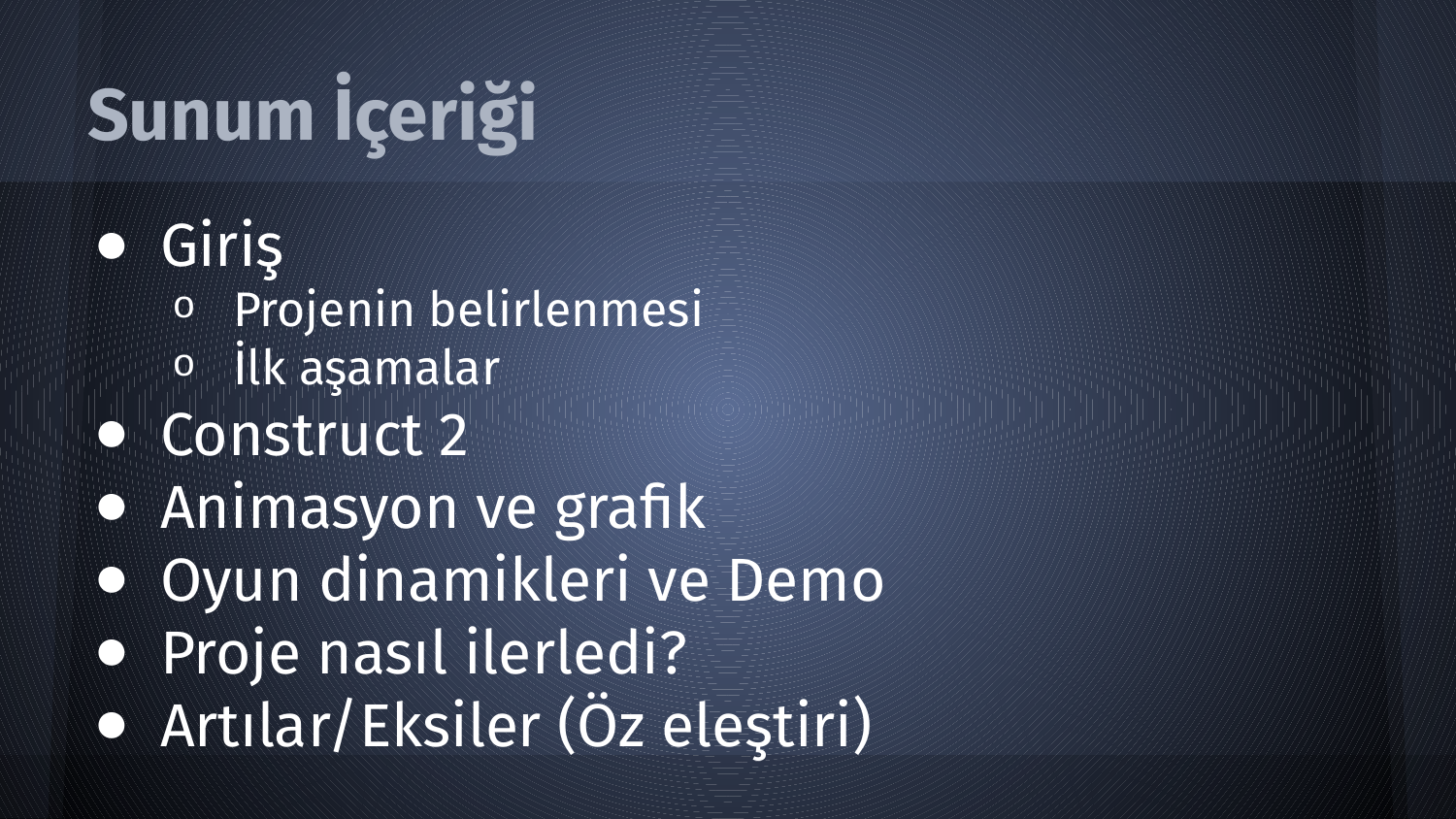

# Sunum İçeriği
Giriş
Projenin belirlenmesi
İlk aşamalar
Construct 2
Animasyon ve grafik
Oyun dinamikleri ve Demo
Proje nasıl ilerledi?
Artılar/Eksiler (Öz eleştiri)